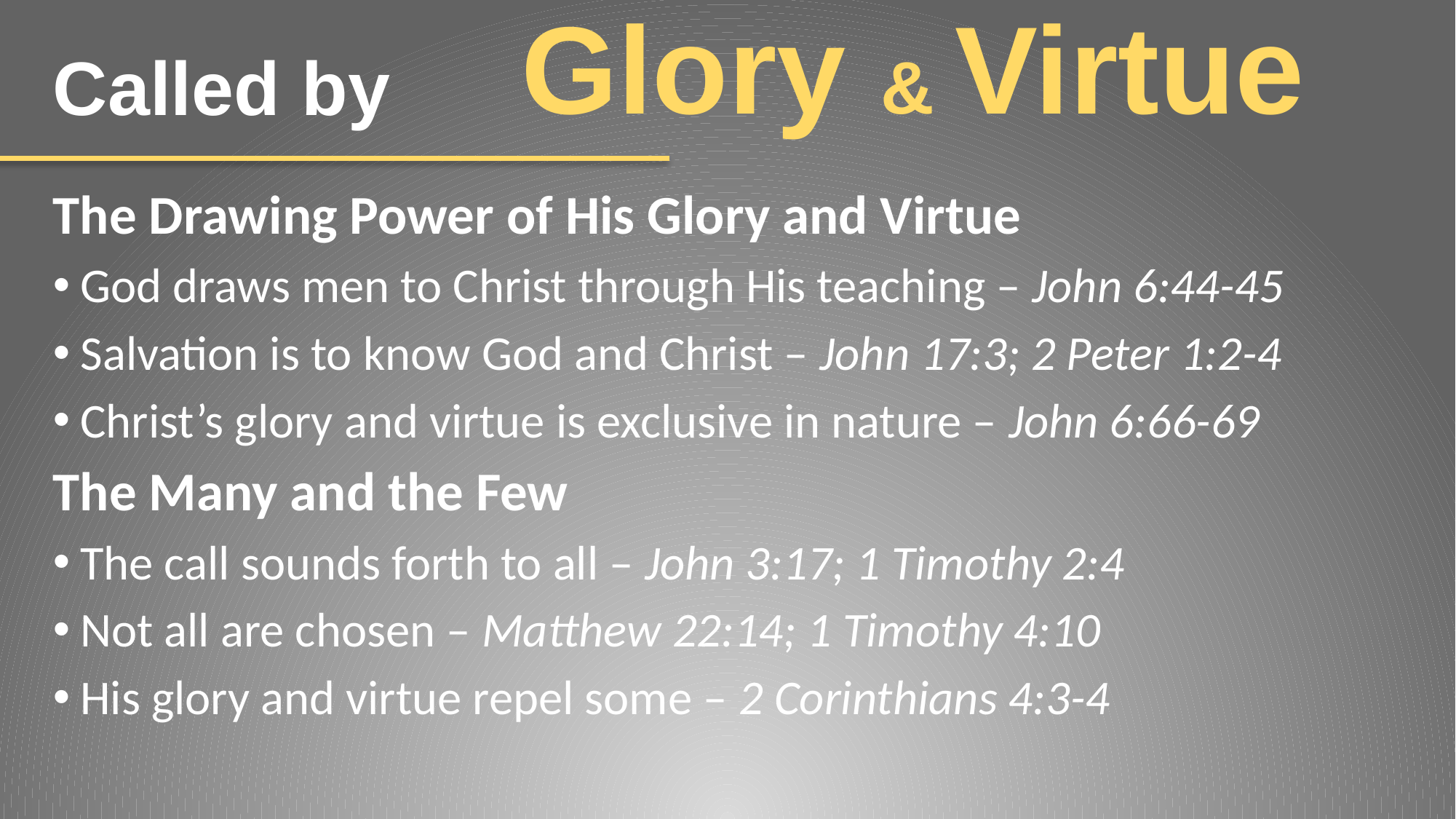

Glory & Virtue
# Called by
The Drawing Power of His Glory and Virtue
God draws men to Christ through His teaching – John 6:44-45
Salvation is to know God and Christ – John 17:3; 2 Peter 1:2-4
Christ’s glory and virtue is exclusive in nature – John 6:66-69
The Many and the Few
The call sounds forth to all – John 3:17; 1 Timothy 2:4
Not all are chosen – Matthew 22:14; 1 Timothy 4:10
His glory and virtue repel some – 2 Corinthians 4:3-4